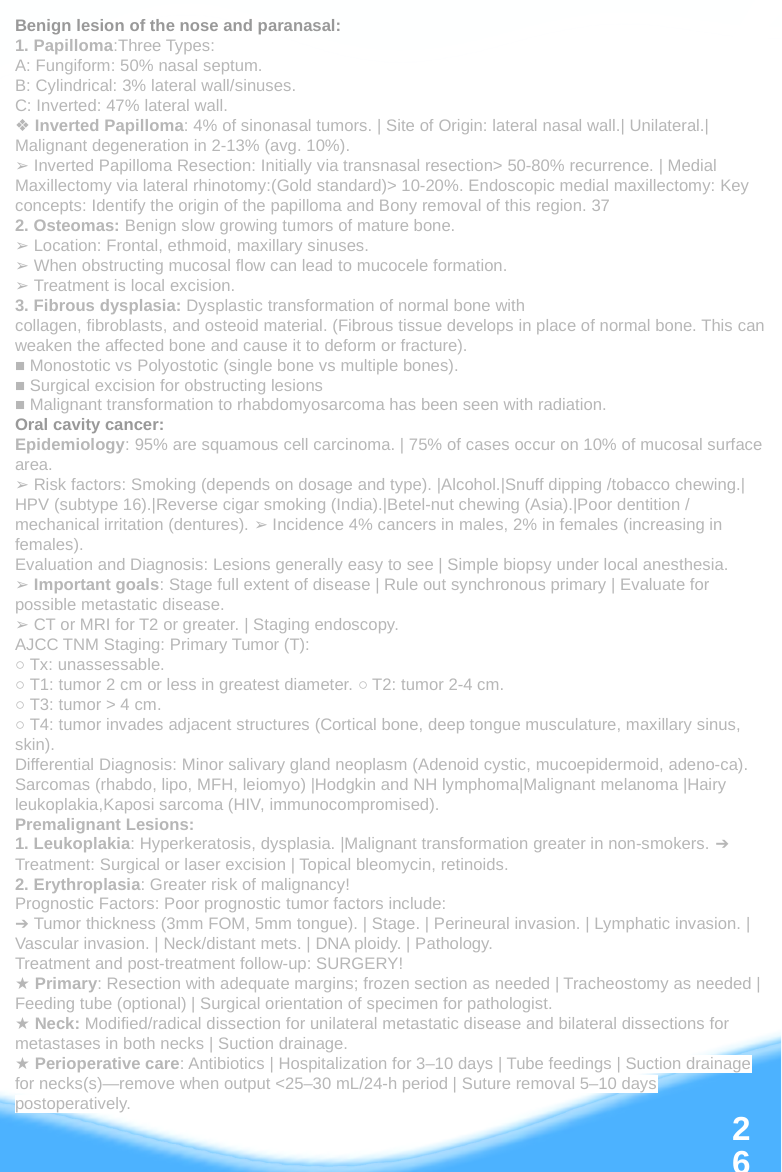

Benign lesion of the nose and paranasal:
1. Papilloma:Three Types:
A: Fungiform: 50% nasal septum.
B: Cylindrical: 3% lateral wall/sinuses.
C: Inverted: 47% lateral wall.
❖ Inverted Papilloma: 4% of sinonasal tumors. | Site of Origin: lateral nasal wall.| Unilateral.|
Malignant degeneration in 2-13% (avg. 10%).
➢ Inverted Papilloma Resection: Initially via transnasal resection> 50-80% recurrence. | Medial Maxillectomy via lateral rhinotomy:(Gold standard)> 10-20%. Endoscopic medial maxillectomy: Key concepts: Identify the origin of the papilloma and Bony removal of this region. 37
2. Osteomas: Benign slow growing tumors of mature bone.
➢ Location: Frontal, ethmoid, maxillary sinuses.
➢ When obstructing mucosal flow can lead to mucocele formation.
➢ Treatment is local excision.
3. Fibrous dysplasia: Dysplastic transformation of normal bone with
collagen, fibroblasts, and osteoid material. (Fibrous tissue develops in place of normal bone. This can weaken the affected bone and cause it to deform or fracture).
■ Monostotic vs Polyostotic (single bone vs multiple bones).
■ Surgical excision for obstructing lesions
■ Malignant transformation to rhabdomyosarcoma has been seen with radiation.
Oral cavity cancer:
Epidemiology: 95% are squamous cell carcinoma. | 75% of cases occur on 10% of mucosal surface area.
➢ Risk factors: Smoking (depends on dosage and type). |Alcohol.|Snuff dipping /tobacco chewing.|HPV (subtype 16).|Reverse cigar smoking (India).|Betel-nut chewing (Asia).|Poor dentition / mechanical irritation (dentures). ➢ Incidence 4% cancers in males, 2% in females (increasing in females).
Evaluation and Diagnosis: Lesions generally easy to see | Simple biopsy under local anesthesia.
➢ Important goals: Stage full extent of disease | Rule out synchronous primary | Evaluate for possible metastatic disease.
➢ CT or MRI for T2 or greater. | Staging endoscopy.
AJCC TNM Staging: Primary Tumor (T):
○ Tx: unassessable.
○ T1: tumor 2 cm or less in greatest diameter. ○ T2: tumor 2-4 cm.
○ T3: tumor > 4 cm.
○ T4: tumor invades adjacent structures (Cortical bone, deep tongue musculature, maxillary sinus,
skin).
Differential Diagnosis: Minor salivary gland neoplasm (Adenoid cystic, mucoepidermoid, adeno-ca). Sarcomas (rhabdo, lipo, MFH, leiomyo) |Hodgkin and NH lymphoma|Malignant melanoma |Hairy leukoplakia,Kaposi sarcoma (HIV, immunocompromised).
Premalignant Lesions:
1. Leukoplakia: Hyperkeratosis, dysplasia. |Malignant transformation greater in non-smokers. ➔ Treatment: Surgical or laser excision | Topical bleomycin, retinoids.
2. Erythroplasia: Greater risk of malignancy!
Prognostic Factors: Poor prognostic tumor factors include:
➔ Tumor thickness (3mm FOM, 5mm tongue). | Stage. | Perineural invasion. | Lymphatic invasion. | Vascular invasion. | Neck/distant mets. | DNA ploidy. | Pathology.
Treatment and post-treatment follow-up: SURGERY!
★ Primary: Resection with adequate margins; frozen section as needed | Tracheostomy as needed |Feeding tube (optional) | Surgical orientation of specimen for pathologist.
★ Neck: Modified/radical dissection for unilateral metastatic disease and bilateral dissections for metastases in both necks | Suction drainage.
★ Perioperative care: Antibiotics | Hospitalization for 3–10 days | Tube feedings | Suction drainage for necks(s)—remove when output <25–30 mL/24-h period | Suture removal 5–10 days postoperatively.

26